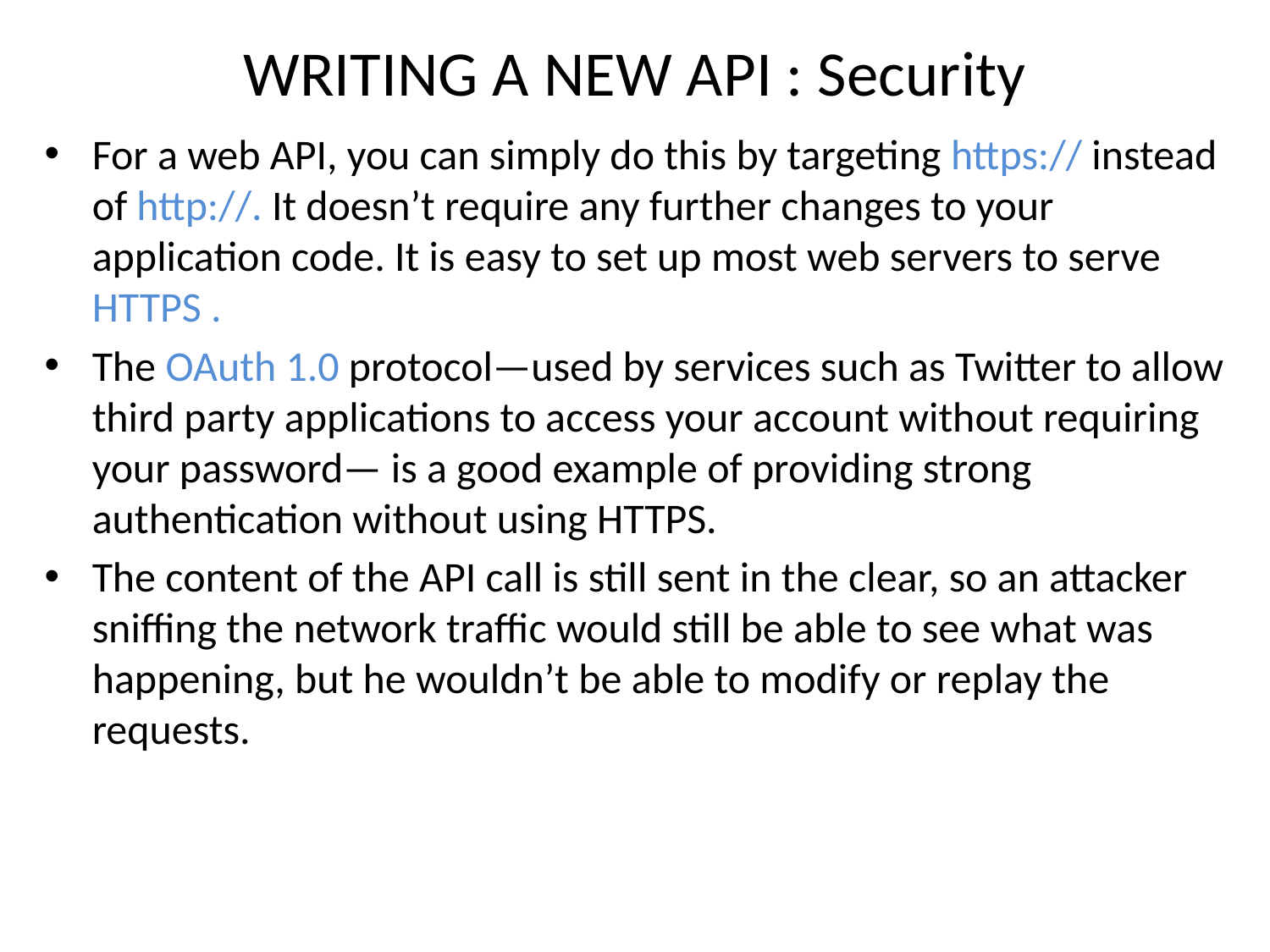

# WRITING A NEW API : Security
For a web API, you can simply do this by targeting https:// instead of http://. It doesn’t require any further changes to your application code. It is easy to set up most web servers to serve HTTPS .
The OAuth 1.0 protocol—used by services such as Twitter to allow third party applications to access your account without requiring your password— is a good example of providing strong authentication without using HTTPS.
The content of the API call is still sent in the clear, so an attacker sniffing the network traffic would still be able to see what was happening, but he wouldn’t be able to modify or replay the requests.